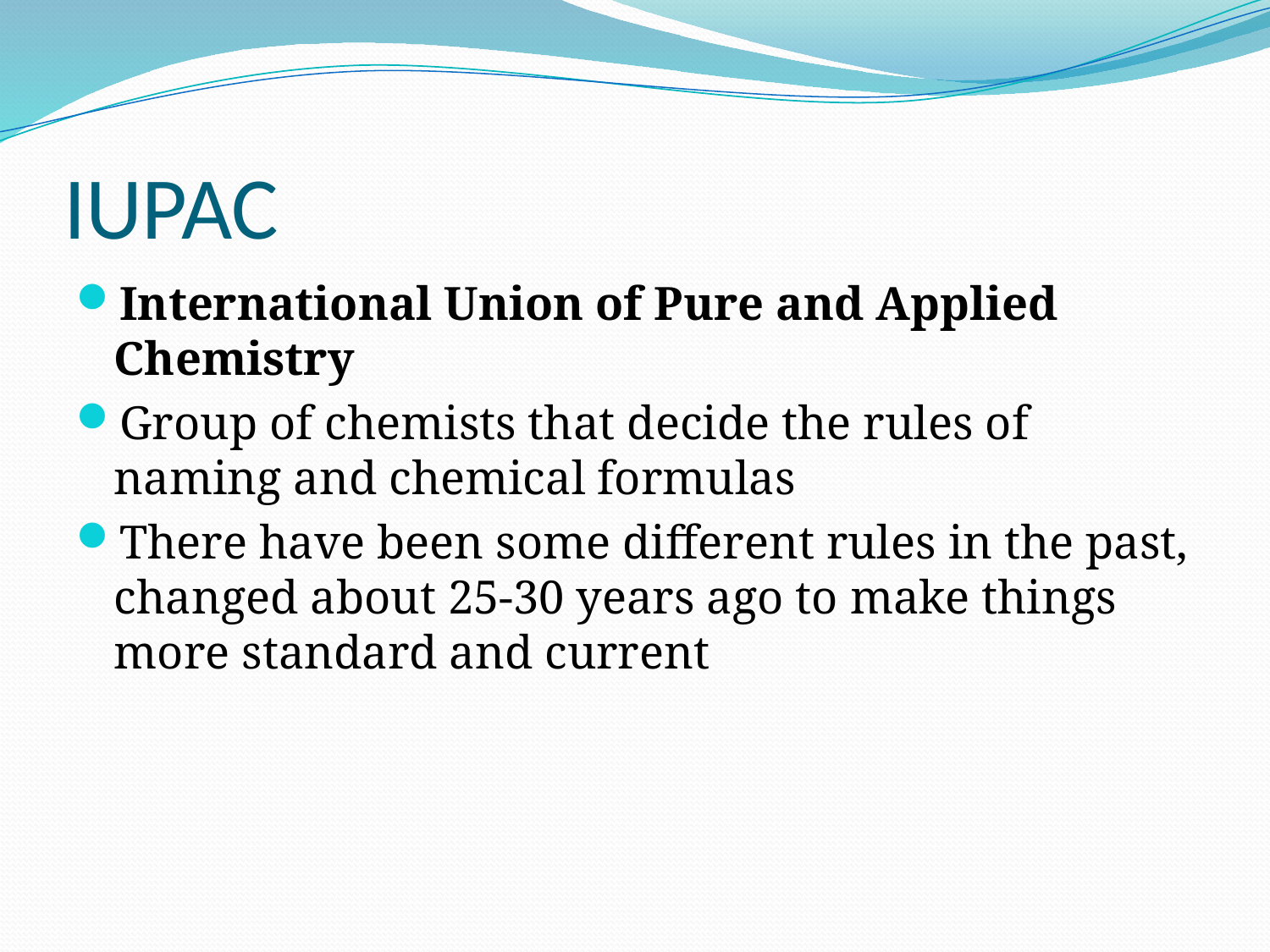

# IUPAC
International Union of Pure and Applied Chemistry
Group of chemists that decide the rules of naming and chemical formulas
There have been some different rules in the past, changed about 25-30 years ago to make things more standard and current